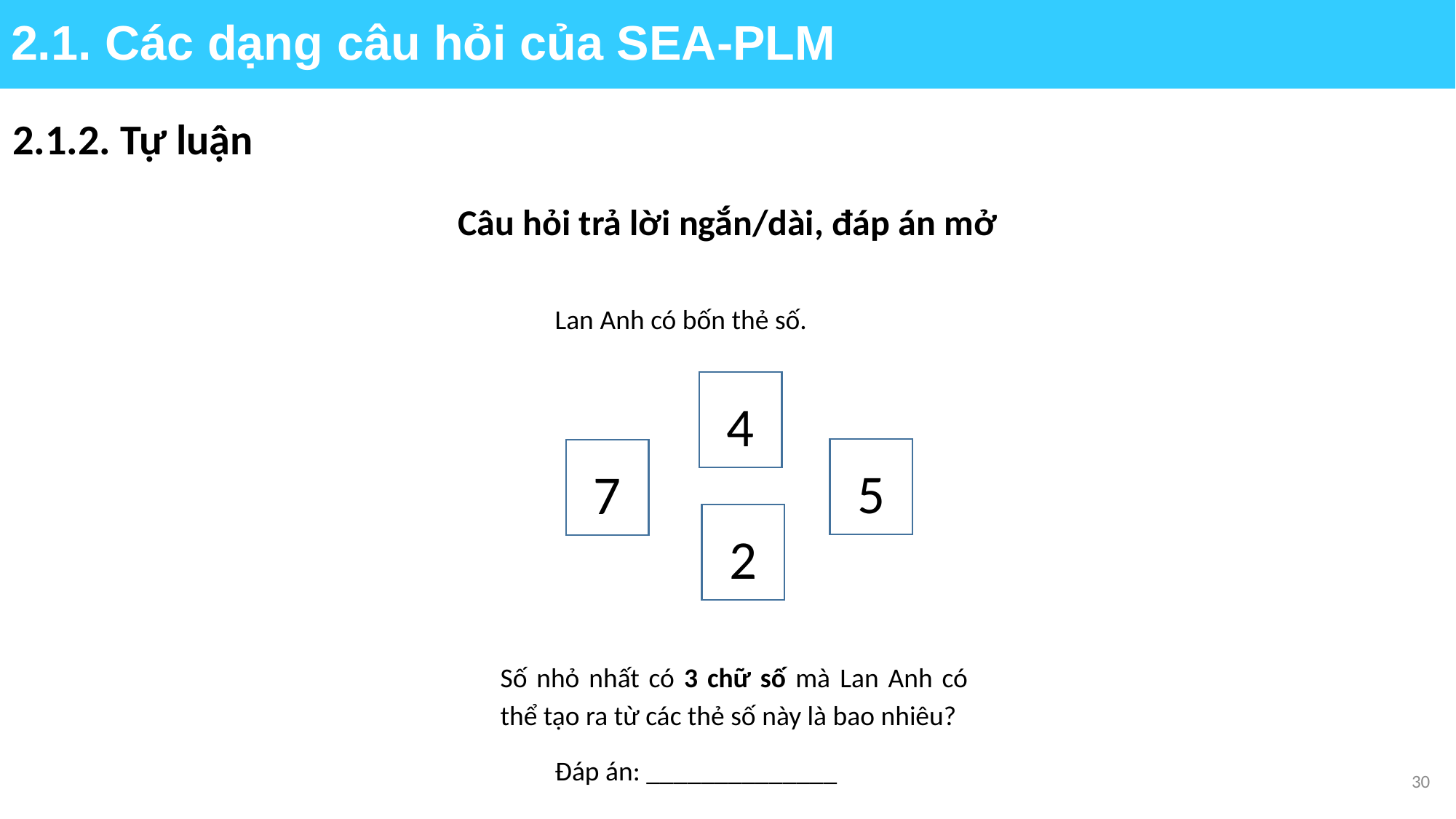

# 2.1. Các dạng câu hỏi của SEA-PLM
2.1.2. Tự luận
Câu hỏi trả lời ngắn/dài, đáp án mở
Lan Anh có bốn thẻ số.

4
5
7
2
Số nhỏ nhất có 3 chữ số mà Lan Anh có thể tạo ra từ các thẻ số này là bao nhiêu?
Đáp án: ______________
30